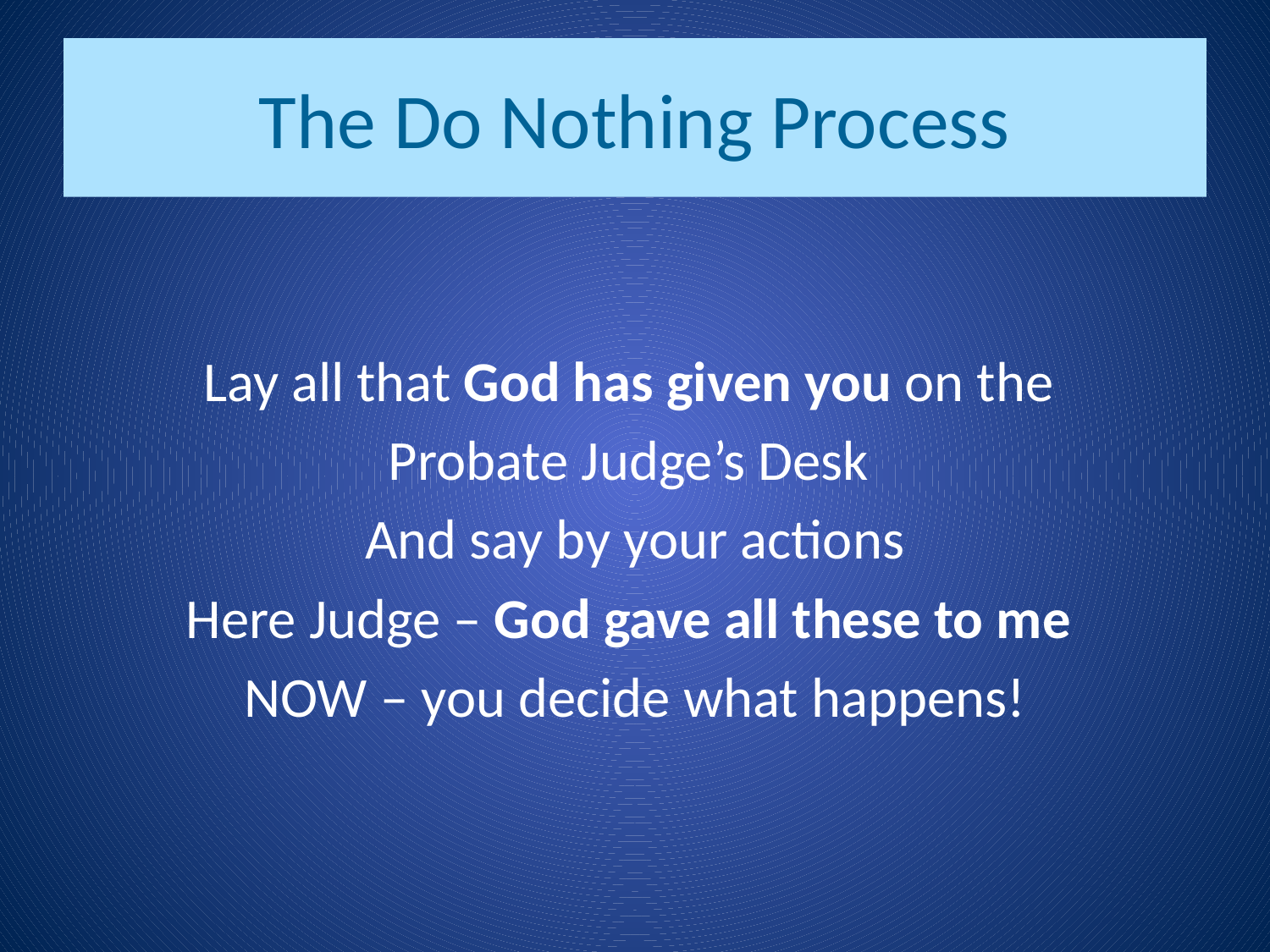

# The Do Nothing Process
Lay all that God has given you on the
Probate Judge’s Desk
And say by your actions
Here Judge – God gave all these to me
NOW – you decide what happens!